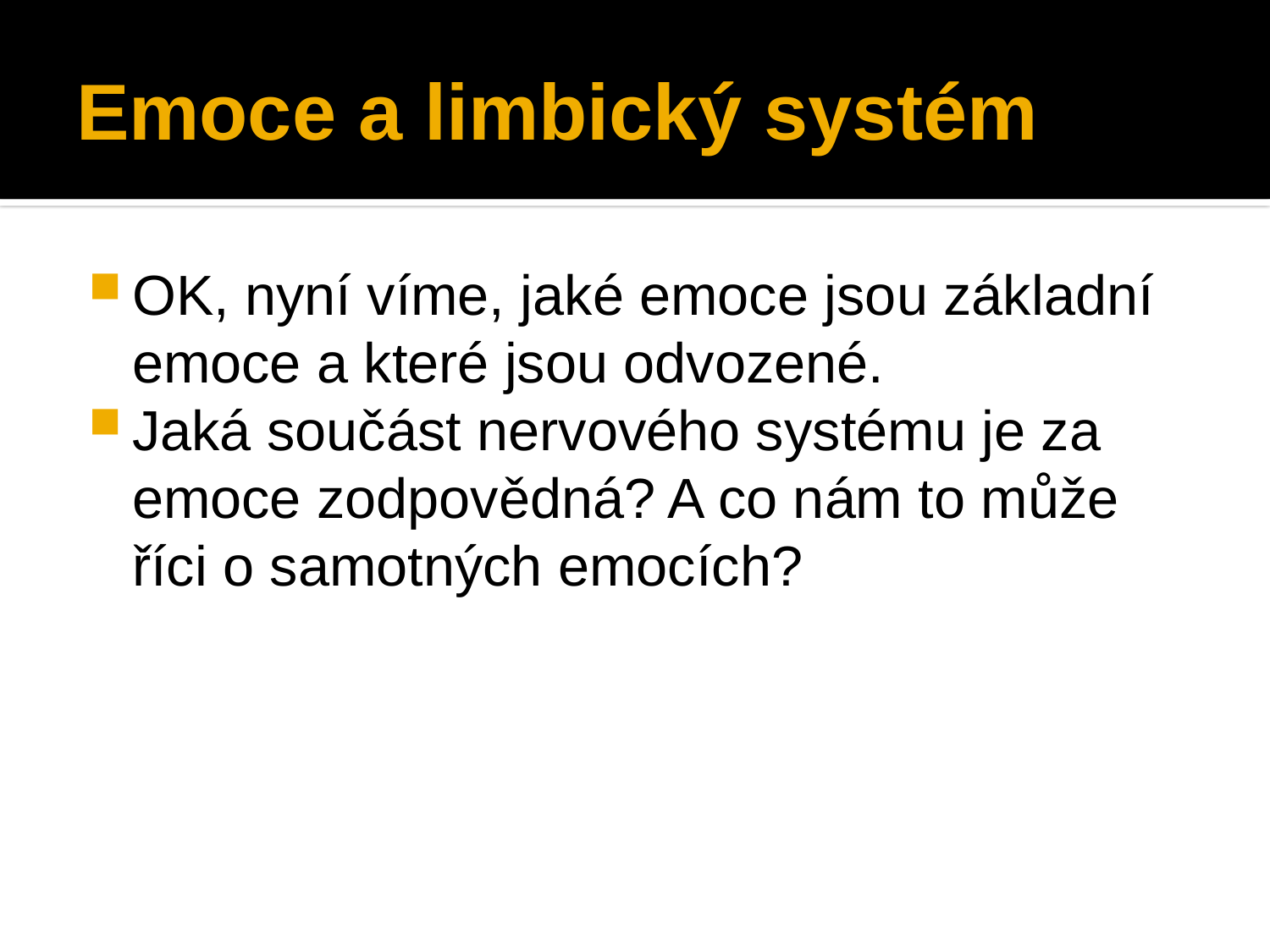

# Emoce a limbický systém
OK, nyní víme, jaké emoce jsou základní emoce a které jsou odvozené.
Jaká součást nervového systému je za emoce zodpovědná? A co nám to může říci o samotných emocích?